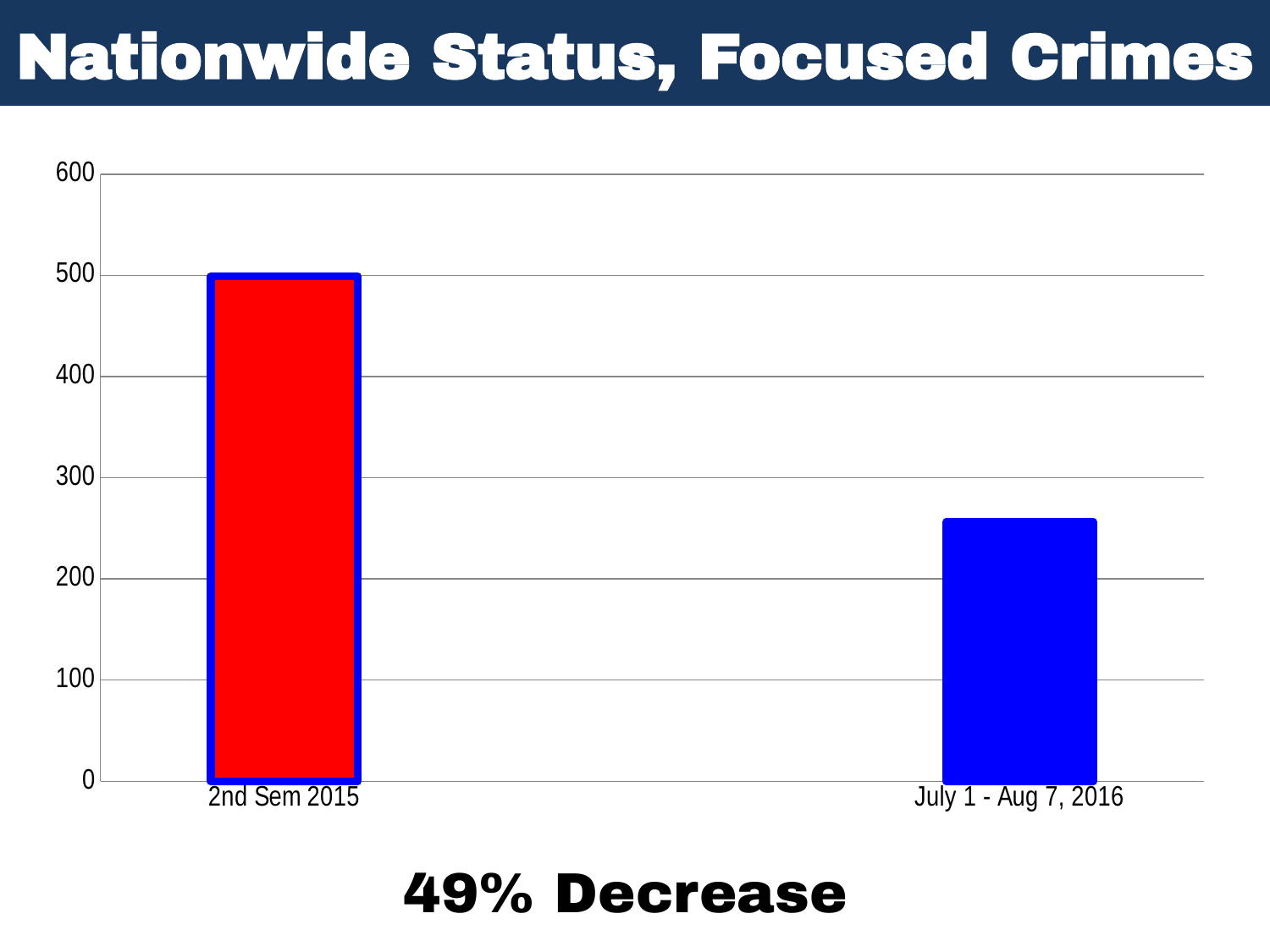

Nationwide Status, Focused Crimes

### Chart

| Category | Daily Average |
|---|---|
| 2nd Sem 2015 | 499.0 |
|  | None |
| July 1 - Aug 7, 2016 | 256.0 |
49% Decrease